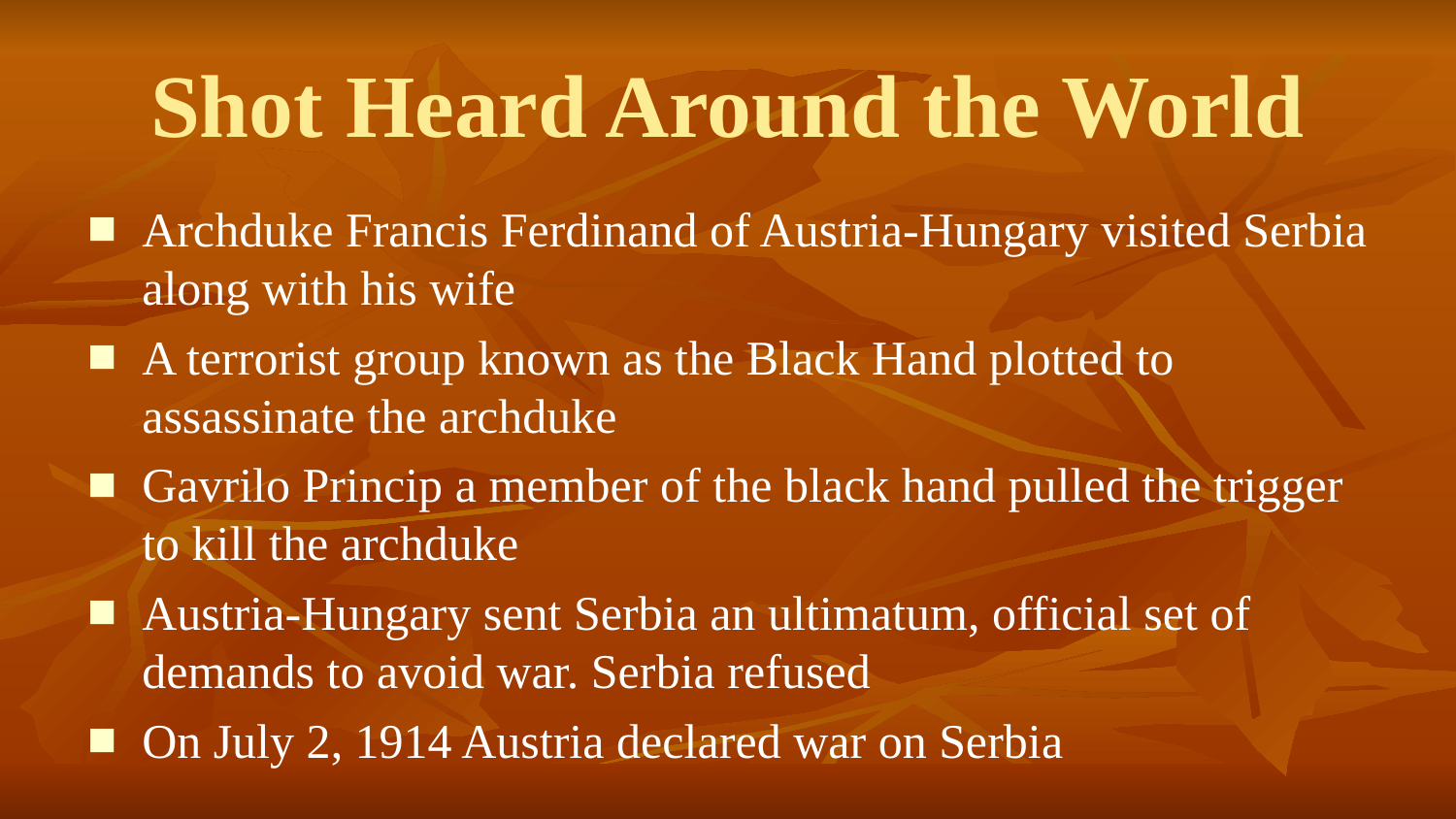

Shot Heard Around the World
Archduke Francis Ferdinand of Austria-Hungary visited Serbia along with his wife
A terrorist group known as the Black Hand plotted to assassinate the archduke
Gavrilo Princip a member of the black hand pulled the trigger to kill the archduke
Austria-Hungary sent Serbia an ultimatum, official set of demands to avoid war. Serbia refused
On July 2, 1914 Austria declared war on Serbia